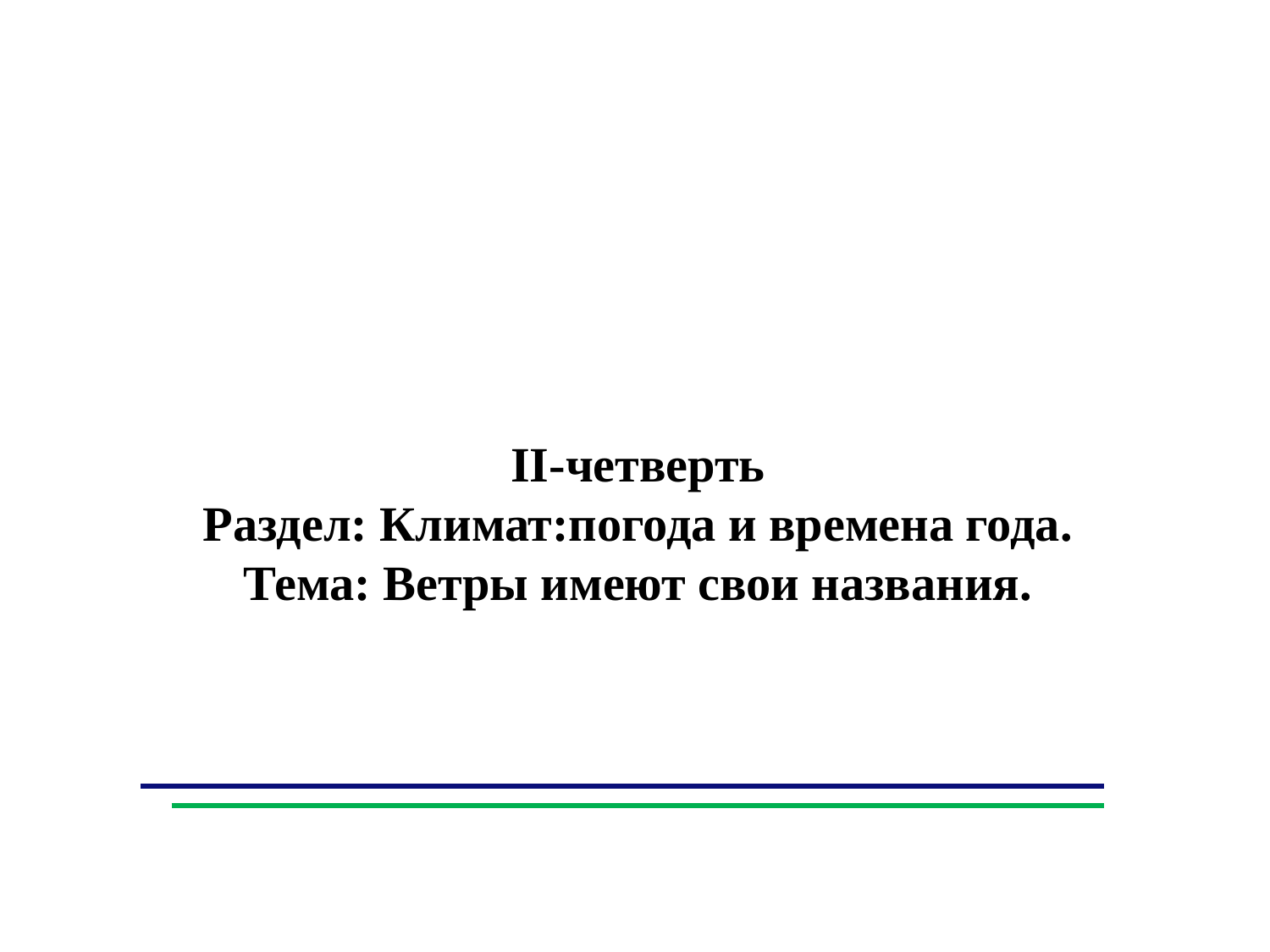

II-четверть
Раздел: Климат:погода и времена года.
Тема: Ветры имеют свои названия.